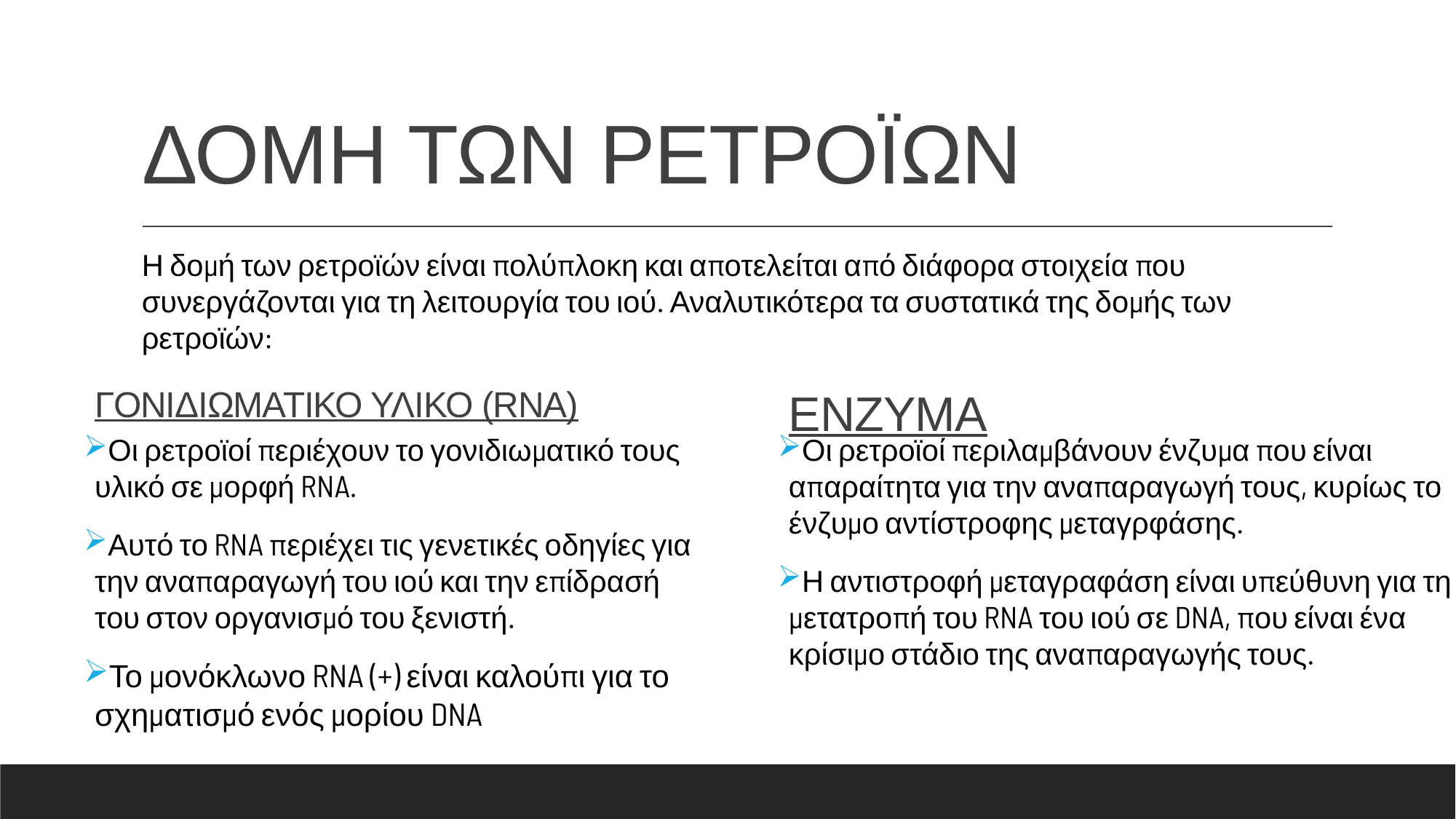

# ΔΟΜΗ ΤΩΝ ΡΕΤΡΟΪΩΝ
Η δομή των ρετροϊών είναι πολύπλοκη και αποτελείται από διάφορα στοιχεία που συνεργάζονται για τη λειτουργία του ιού. Αναλυτικότερα τα συστατικά της δομής των ρετροϊών:
Ενζυμα

Γονιδιωματικο Υλικο (RNA)

Οι ρετροϊοί περιέχουν το γονιδιωματικό τους υλικό σε μορφή RNA.
Αυτό το RNA περιέχει τις γενετικές οδηγίες για την αναπαραγωγή του ιού και την επίδρασή του στον οργανισμό του ξενιστή.
Το μονόκλωνο RNA (+) είναι καλούπι για το σχηματισμό ενός μορίου DNA

Οι ρετροϊοί περιλαμβάνουν ένζυμα που είναι απαραίτητα για την αναπαραγωγή τους, κυρίως το ένζυμο αντίστροφης μεταγρφάσης.
Η αντιστροφή μεταγραφάση είναι υπεύθυνη για τη μετατροπή του RNA του ιού σε DNA, που είναι ένα κρίσιμο στάδιο της αναπαραγωγής τους.